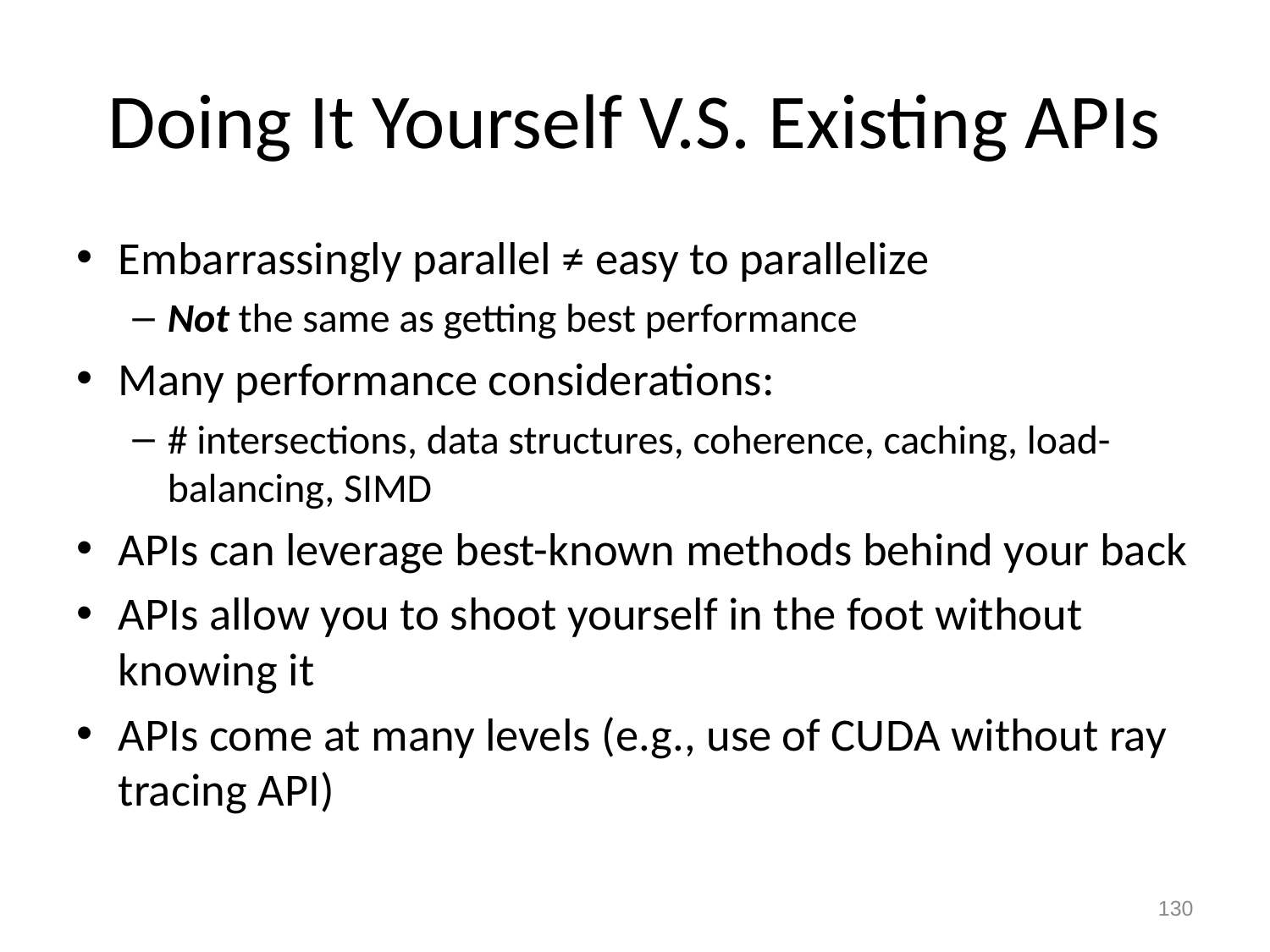

# Doing It Yourself V.S. Existing APIs
Embarrassingly parallel ≠ easy to parallelize
Not the same as getting best performance
Many performance considerations:
# intersections, data structures, coherence, caching, load-balancing, SIMD
APIs can leverage best-known methods behind your back
APIs allow you to shoot yourself in the foot without knowing it
APIs come at many levels (e.g., use of CUDA without ray tracing API)
130